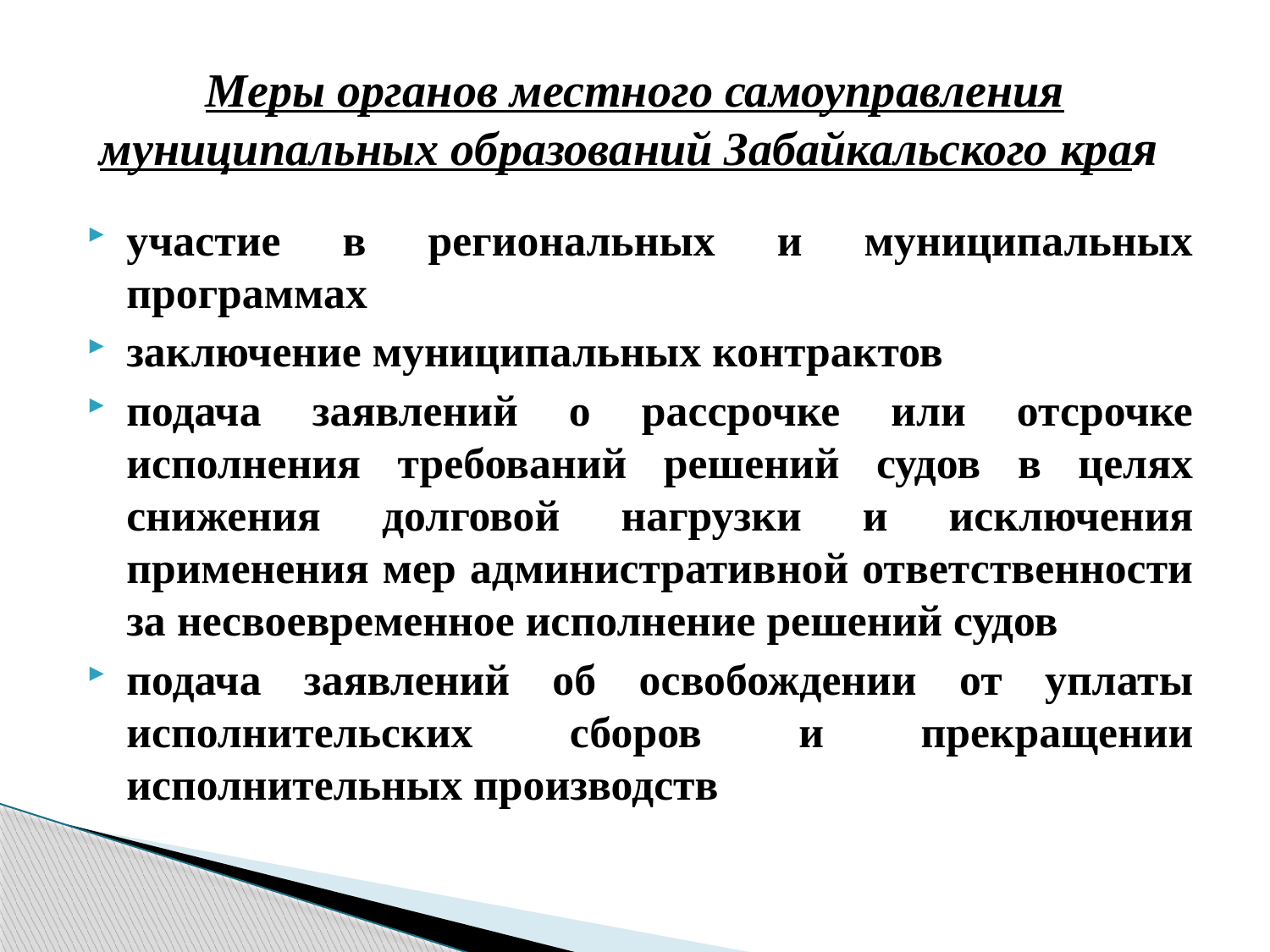

# Меры органов местного самоуправления муниципальных образований Забайкальского края
участие в региональных и муниципальных программах
заключение муниципальных контрактов
подача заявлений о рассрочке или отсрочке исполнения требований решений судов в целях снижения долговой нагрузки и исключения применения мер административной ответственности за несвоевременное исполнение решений судов
подача заявлений об освобождении от уплаты исполнительских сборов и прекращении исполнительных производств